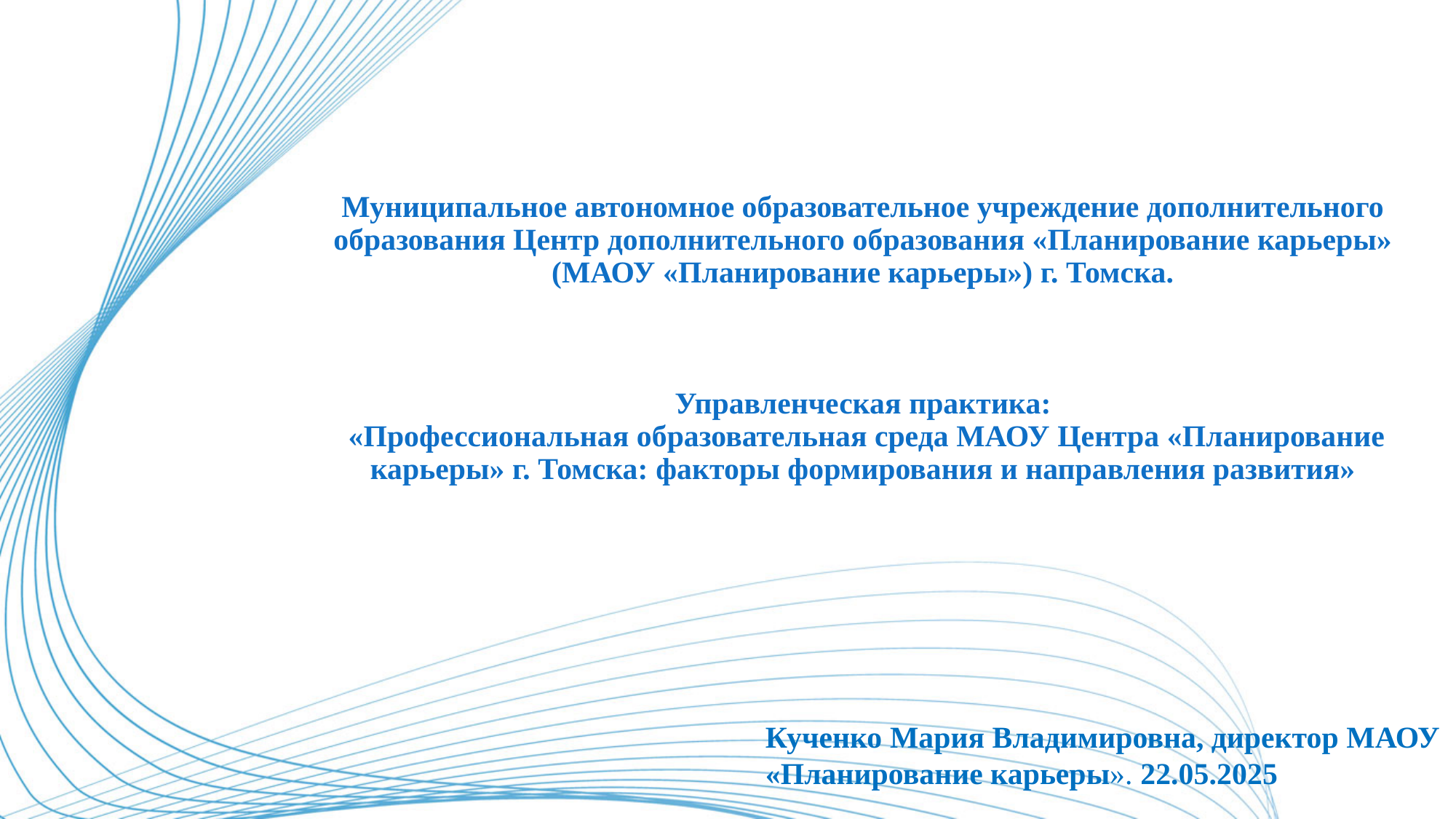

# Муниципальное автономное образовательное учреждение дополнительного образования Центр дополнительного образования «Планирование карьеры» (МАОУ «Планирование карьеры») г. Томска. Управленческая практика: «Профессиональная образовательная среда МАОУ Центра «Планирование карьеры» г. Томска: факторы формирования и направления развития»
Кученко Мария Владимировна, директор МАОУ «Планирование карьеры». 22.05.2025